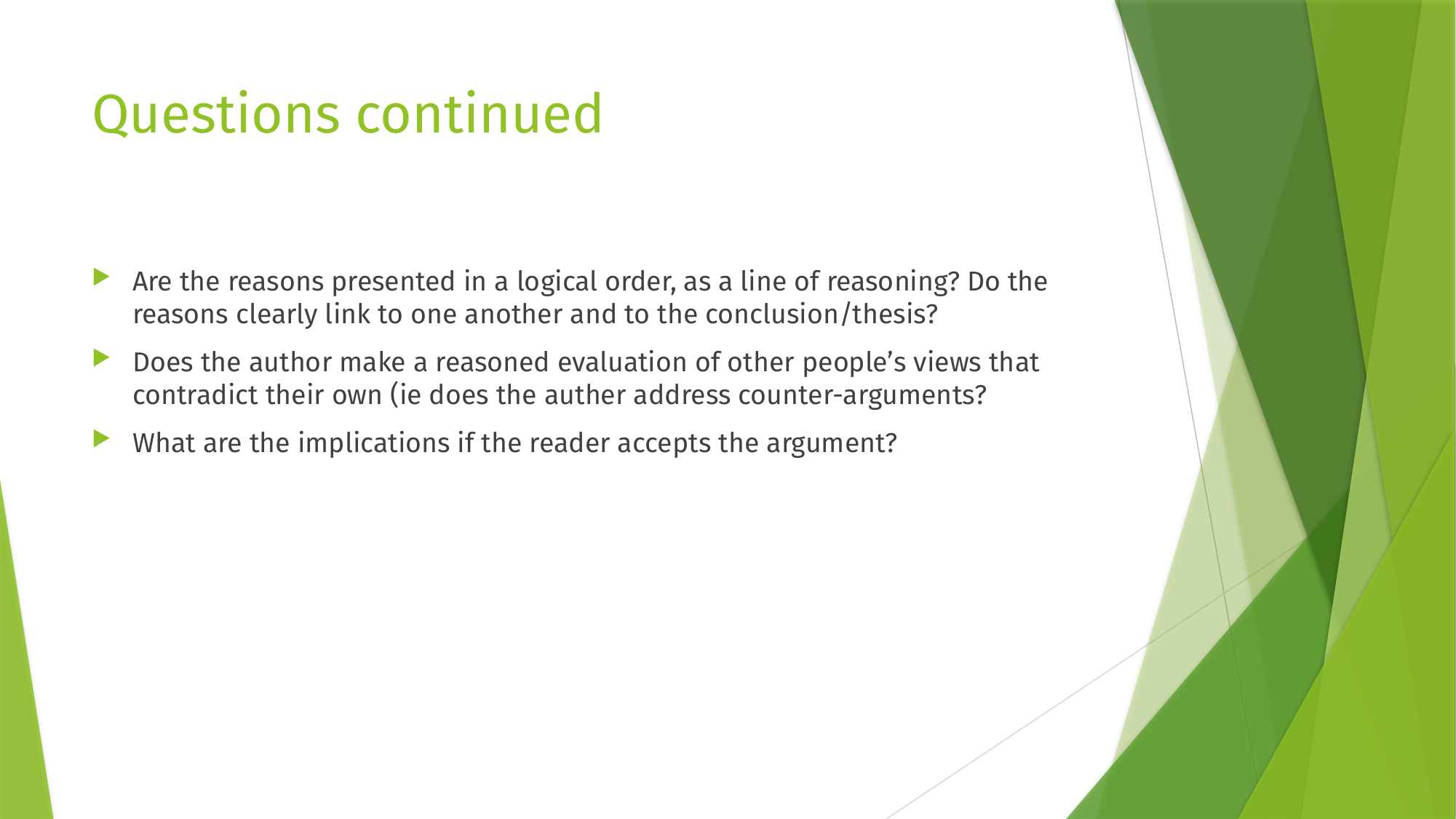

# Questions continued
Are the reasons presented in a logical order, as a line of reasoning? Do the reasons clearly link to one another and to the conclusion/thesis?
Does the author make a reasoned evaluation of other people’s views that contradict their own (ie does the auther address counter-arguments?
What are the implications if the reader accepts the argument?